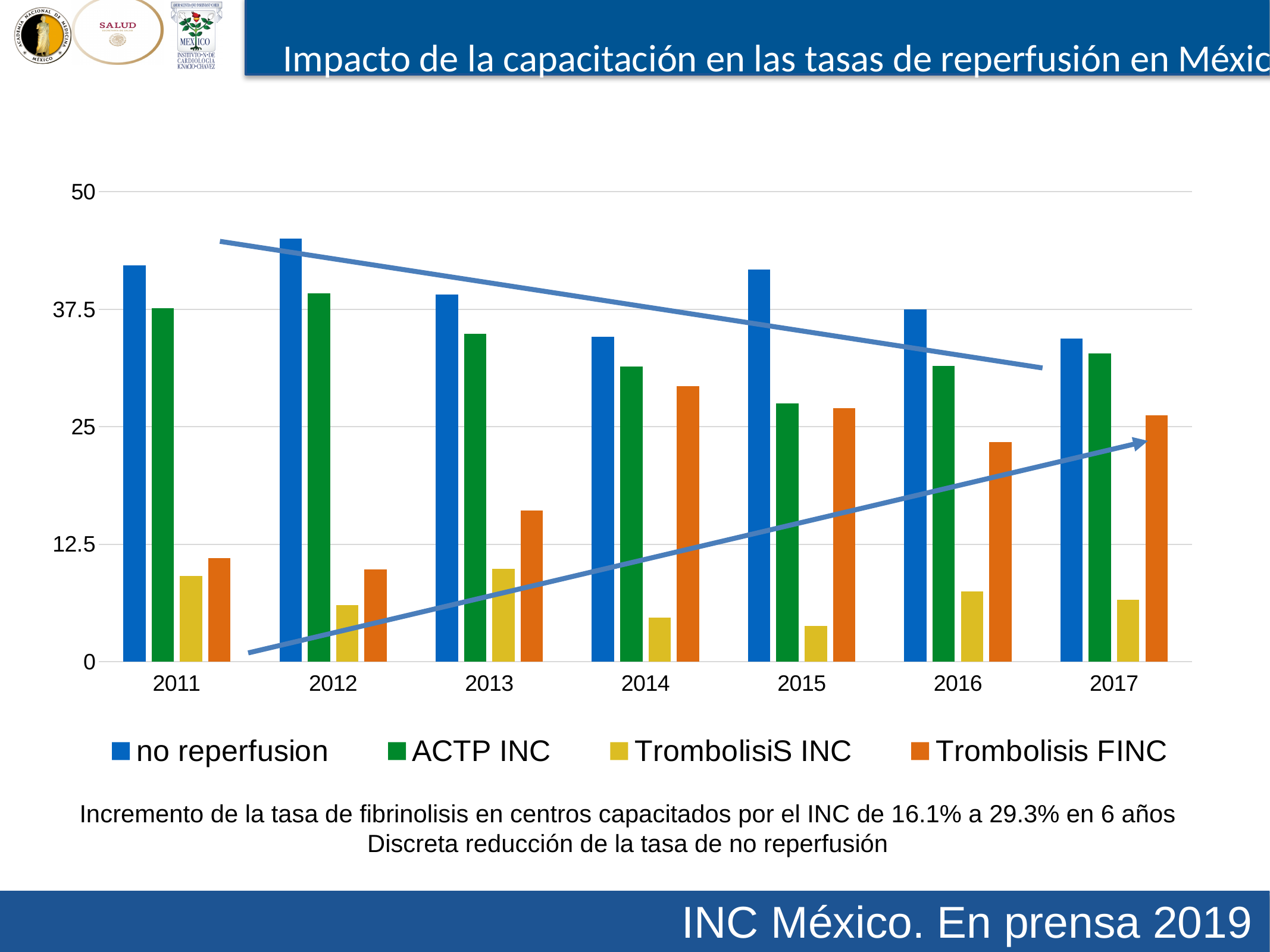

# Impacto de la capacitación en las tasas de reperfusión en México

### Chart

| Category | no reperfusion | ACTP INC | TrombolisiS INC | Trombolisis FINC |
|---|---|---|---|---|
| 2011 | 42.2 | 37.6 | 9.1 | 11.0 |
| 2012 | 45.0 | 39.2 | 6.0 | 9.8 |
| 2013 | 39.1 | 34.9 | 9.9 | 16.1 |
| 2014 | 34.6 | 31.4 | 4.7 | 29.3 |
| 2015 | 41.7 | 27.5 | 3.8 | 27.0 |
| 2016 | 37.5 | 31.5 | 7.5 | 23.4 |
| 2017 | 34.4 | 32.8 | 6.6 | 26.2 |
Incremento de la tasa de fibrinolisis en centros capacitados por el INC de 16.1% a 29.3% en 6 años
Discreta reducción de la tasa de no reperfusión
INC México. En prensa 2019